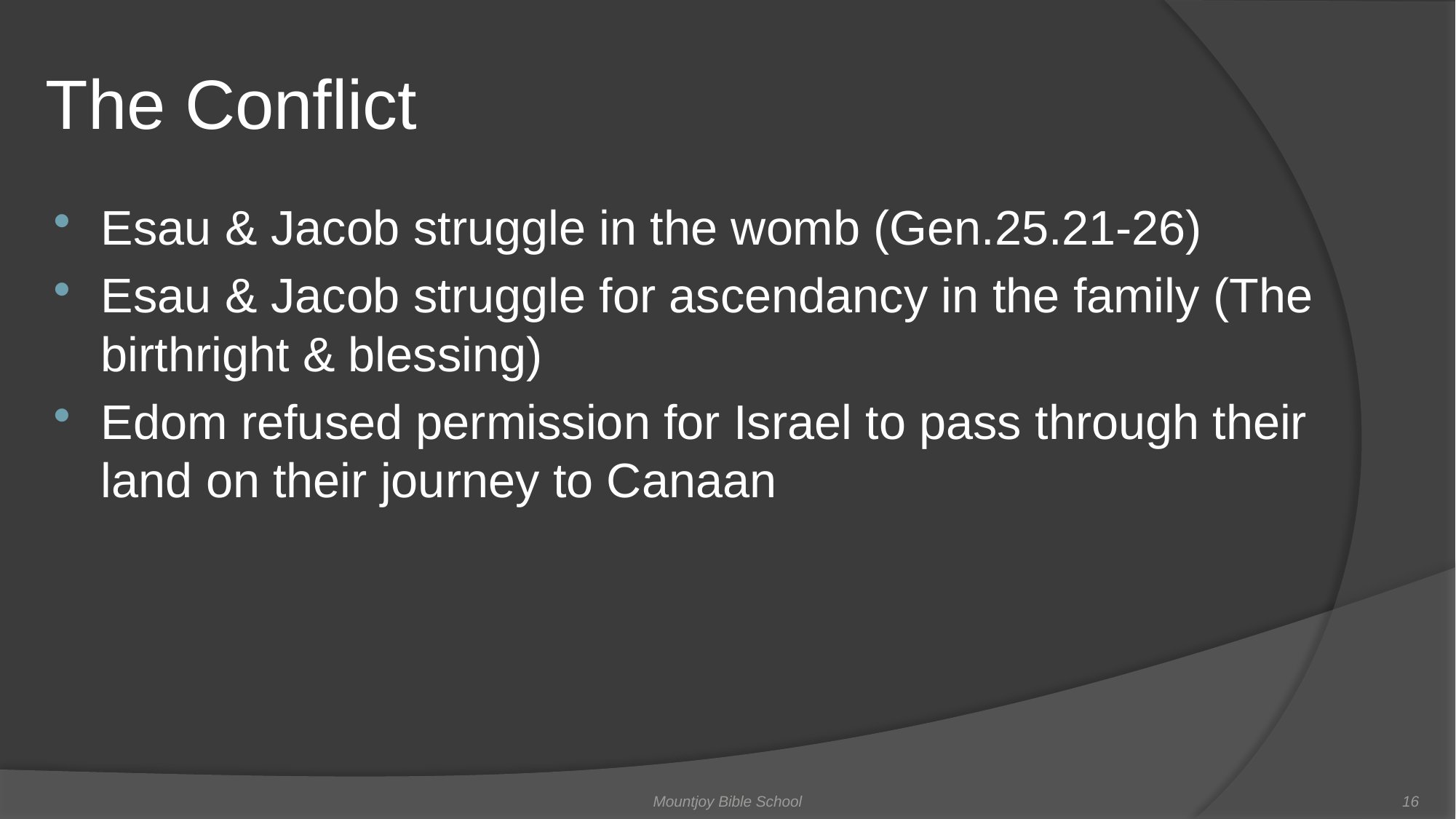

# The Conflict
Esau & Jacob struggle in the womb (Gen.25.21-26)
Esau & Jacob struggle for ascendancy in the family (The birthright & blessing)
Edom refused permission for Israel to pass through their land on their journey to Canaan
Mountjoy Bible School
16